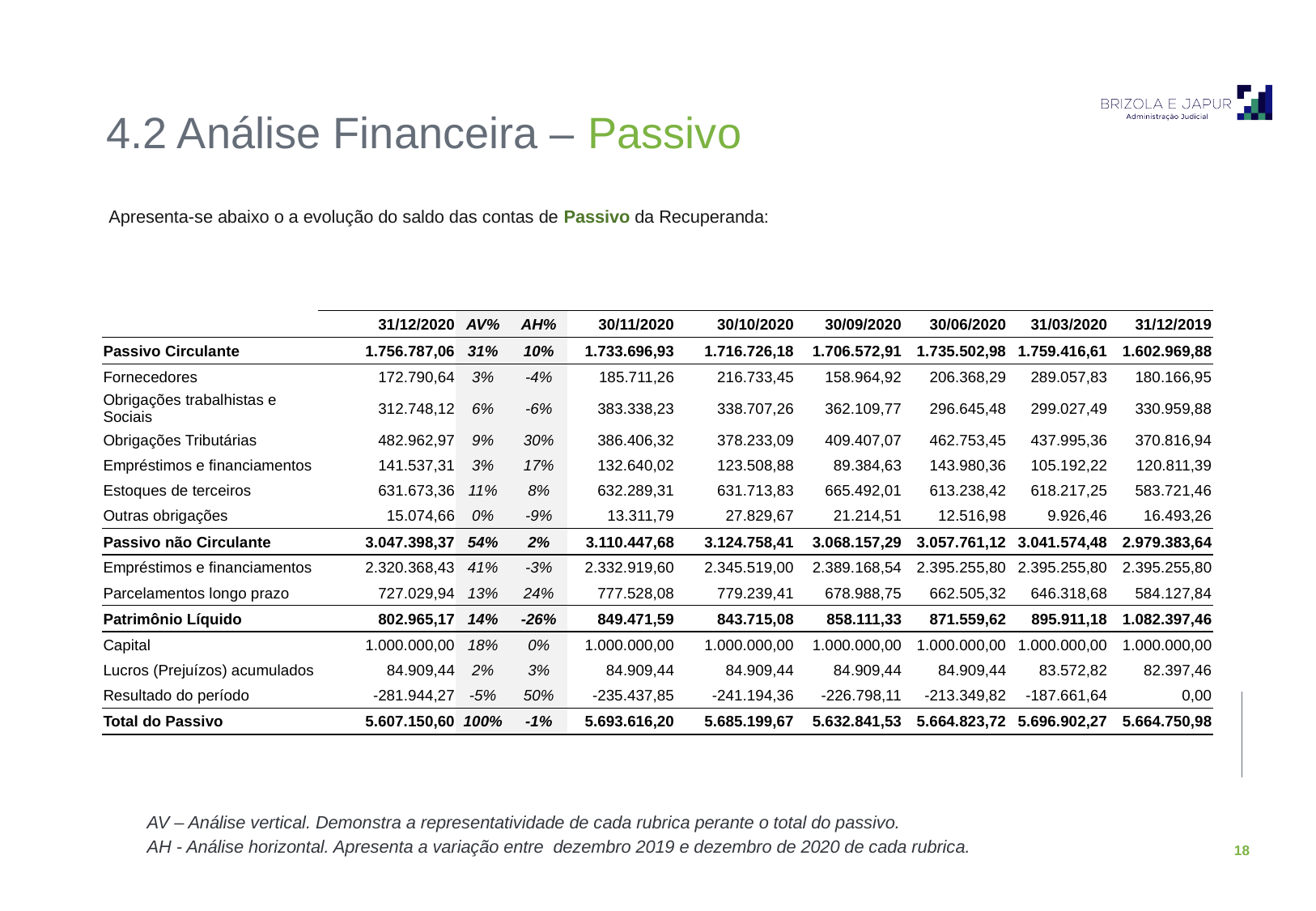

4.2 Análise Financeira – Passivo
Apresenta-se abaixo o a evolução do saldo das contas de Passivo da Recuperanda:
|  | 31/12/2020 | AV% | AH% | 30/11/2020 | 30/10/2020 | 30/09/2020 | 30/06/2020 | 31/03/2020 | 31/12/2019 |
| --- | --- | --- | --- | --- | --- | --- | --- | --- | --- |
| Passivo Circulante | 1.756.787,06 | 31% | 10% | 1.733.696,93 | 1.716.726,18 | 1.706.572,91 | 1.735.502,98 | 1.759.416,61 | 1.602.969,88 |
| Fornecedores | 172.790,64 | 3% | -4% | 185.711,26 | 216.733,45 | 158.964,92 | 206.368,29 | 289.057,83 | 180.166,95 |
| Obrigações trabalhistas e Sociais | 312.748,12 | 6% | -6% | 383.338,23 | 338.707,26 | 362.109,77 | 296.645,48 | 299.027,49 | 330.959,88 |
| Obrigações Tributárias | 482.962,97 | 9% | 30% | 386.406,32 | 378.233,09 | 409.407,07 | 462.753,45 | 437.995,36 | 370.816,94 |
| Empréstimos e financiamentos | 141.537,31 | 3% | 17% | 132.640,02 | 123.508,88 | 89.384,63 | 143.980,36 | 105.192,22 | 120.811,39 |
| Estoques de terceiros | 631.673,36 | 11% | 8% | 632.289,31 | 631.713,83 | 665.492,01 | 613.238,42 | 618.217,25 | 583.721,46 |
| Outras obrigações | 15.074,66 | 0% | -9% | 13.311,79 | 27.829,67 | 21.214,51 | 12.516,98 | 9.926,46 | 16.493,26 |
| Passivo não Circulante | 3.047.398,37 | 54% | 2% | 3.110.447,68 | 3.124.758,41 | 3.068.157,29 | 3.057.761,12 | 3.041.574,48 | 2.979.383,64 |
| Empréstimos e financiamentos | 2.320.368,43 | 41% | -3% | 2.332.919,60 | 2.345.519,00 | 2.389.168,54 | 2.395.255,80 | 2.395.255,80 | 2.395.255,80 |
| Parcelamentos longo prazo | 727.029,94 | 13% | 24% | 777.528,08 | 779.239,41 | 678.988,75 | 662.505,32 | 646.318,68 | 584.127,84 |
| Patrimônio Líquido | 802.965,17 | 14% | -26% | 849.471,59 | 843.715,08 | 858.111,33 | 871.559,62 | 895.911,18 | 1.082.397,46 |
| Capital | 1.000.000,00 | 18% | 0% | 1.000.000,00 | 1.000.000,00 | 1.000.000,00 | 1.000.000,00 | 1.000.000,00 | 1.000.000,00 |
| Lucros (Prejuízos) acumulados | 84.909,44 | 2% | 3% | 84.909,44 | 84.909,44 | 84.909,44 | 84.909,44 | 83.572,82 | 82.397,46 |
| Resultado do período | -281.944,27 | -5% | 50% | -235.437,85 | -241.194,36 | -226.798,11 | -213.349,82 | -187.661,64 | 0,00 |
| Total do Passivo | 5.607.150,60 | 100% | -1% | 5.693.616,20 | 5.685.199,67 | 5.632.841,53 | 5.664.823,72 | 5.696.902,27 | 5.664.750,98 |
AV – Análise vertical. Demonstra a representatividade de cada rubrica perante o total do passivo.
AH - Análise horizontal. Apresenta a variação entre  dezembro 2019 e dezembro de 2020 de cada rubrica.